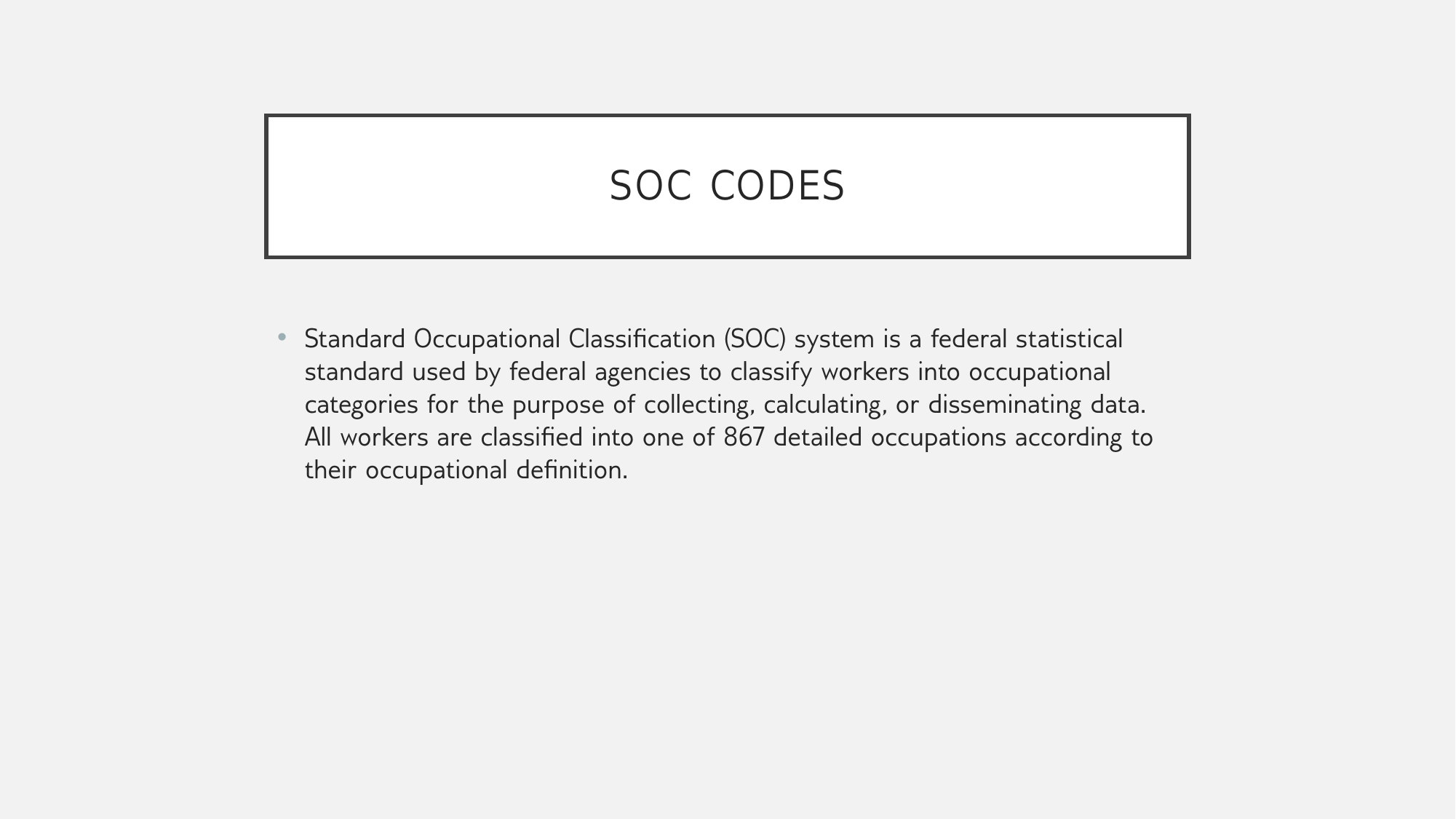

# SOC CODES
Standard Occupational Classification (SOC) system is a federal statistical standard used by federal agencies to classify workers into occupational categories for the purpose of collecting, calculating, or disseminating data. All workers are classified into one of 867 detailed occupations according to their occupational definition.